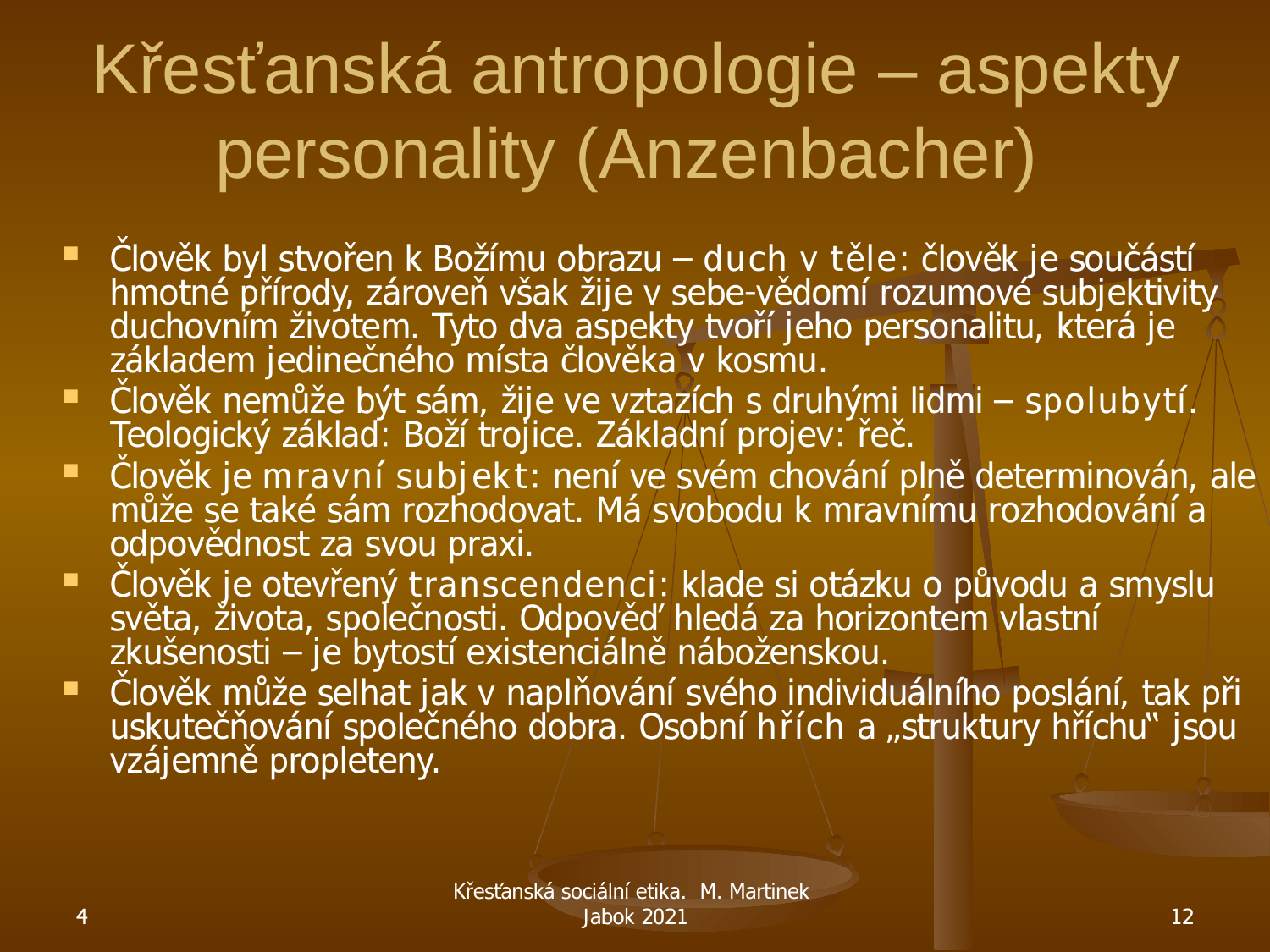

# Křesťanská antropologie – aspekty personality (Anzenbacher)
Člověk byl stvořen k Božímu obrazu – duch v těle: člověk je součástí hmotné přírody, zároveň však žije v sebe-vědomí rozumové subjektivity duchovním životem. Tyto dva aspekty tvoří jeho personalitu, která je základem jedinečného místa člověka v kosmu.
Člověk nemůže být sám, žije ve vztazích s druhými lidmi – spolubytí. Teologický základ: Boží trojice. Základní projev: řeč.
Člověk je mravní subjekt: není ve svém chování plně determinován, ale může se také sám rozhodovat. Má svobodu k mravnímu rozhodování a odpovědnost za svou praxi.
Člověk je otevřený transcendenci: klade si otázku o původu a smyslu světa, života, společnosti. Odpověď hledá za horizontem vlastní zkušenosti – je bytostí existenciálně náboženskou.
Člověk může selhat jak v naplňování svého individuálního poslání, tak při uskutečňování společného dobra. Osobní hřích a „struktury hříchu“ jsou vzájemně propleteny.
4
Křesťanská sociální etika.  M. Martinek  Jabok 2021
12